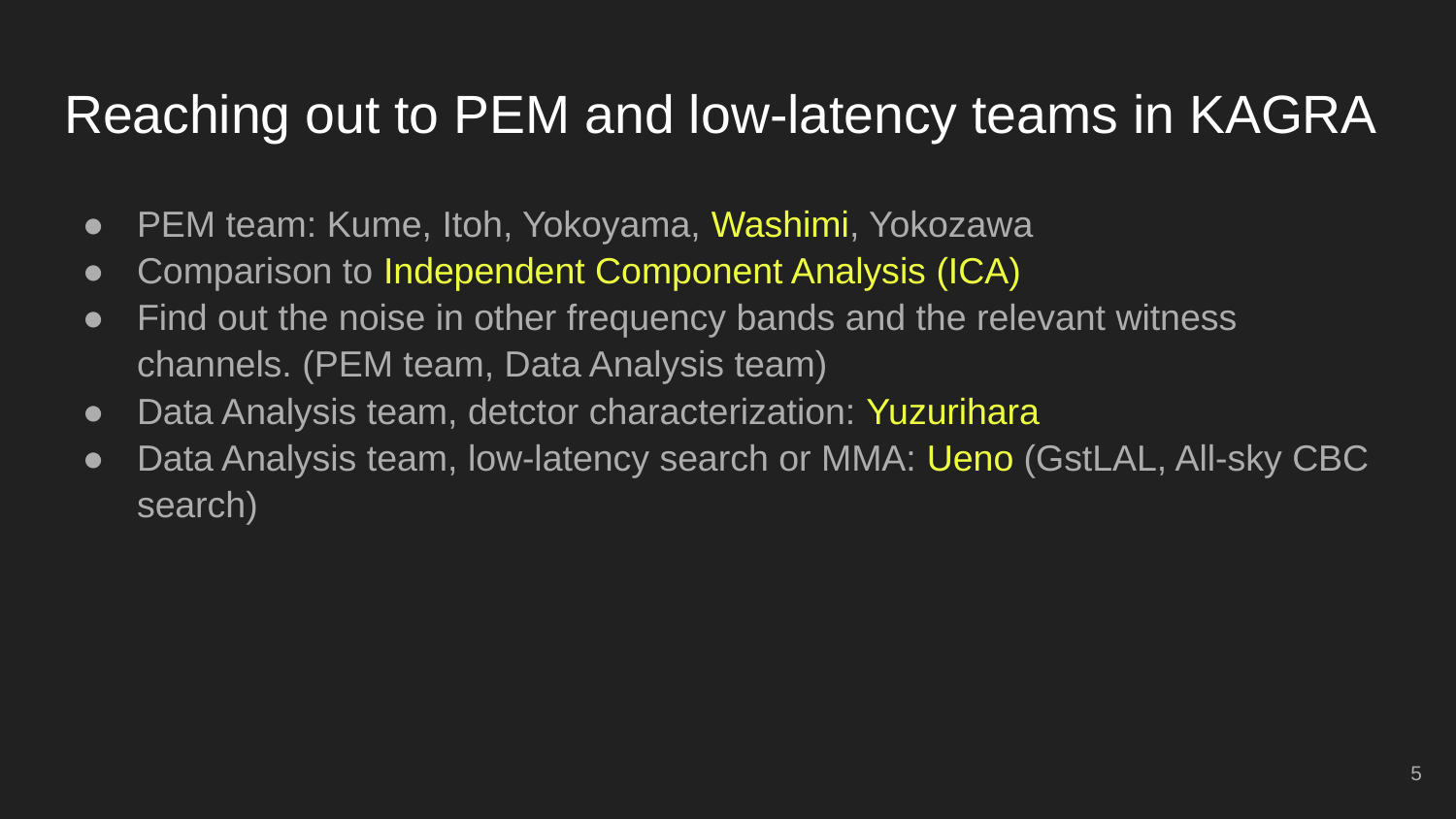

# Reaching out to PEM and low-latency teams in KAGRA
PEM team: Kume, Itoh, Yokoyama, Washimi, Yokozawa
Comparison to Independent Component Analysis (ICA)
Find out the noise in other frequency bands and the relevant witness channels. (PEM team, Data Analysis team)
Data Analysis team, detctor characterization: Yuzurihara
Data Analysis team, low-latency search or MMA: Ueno (GstLAL, All-sky CBC search)

5